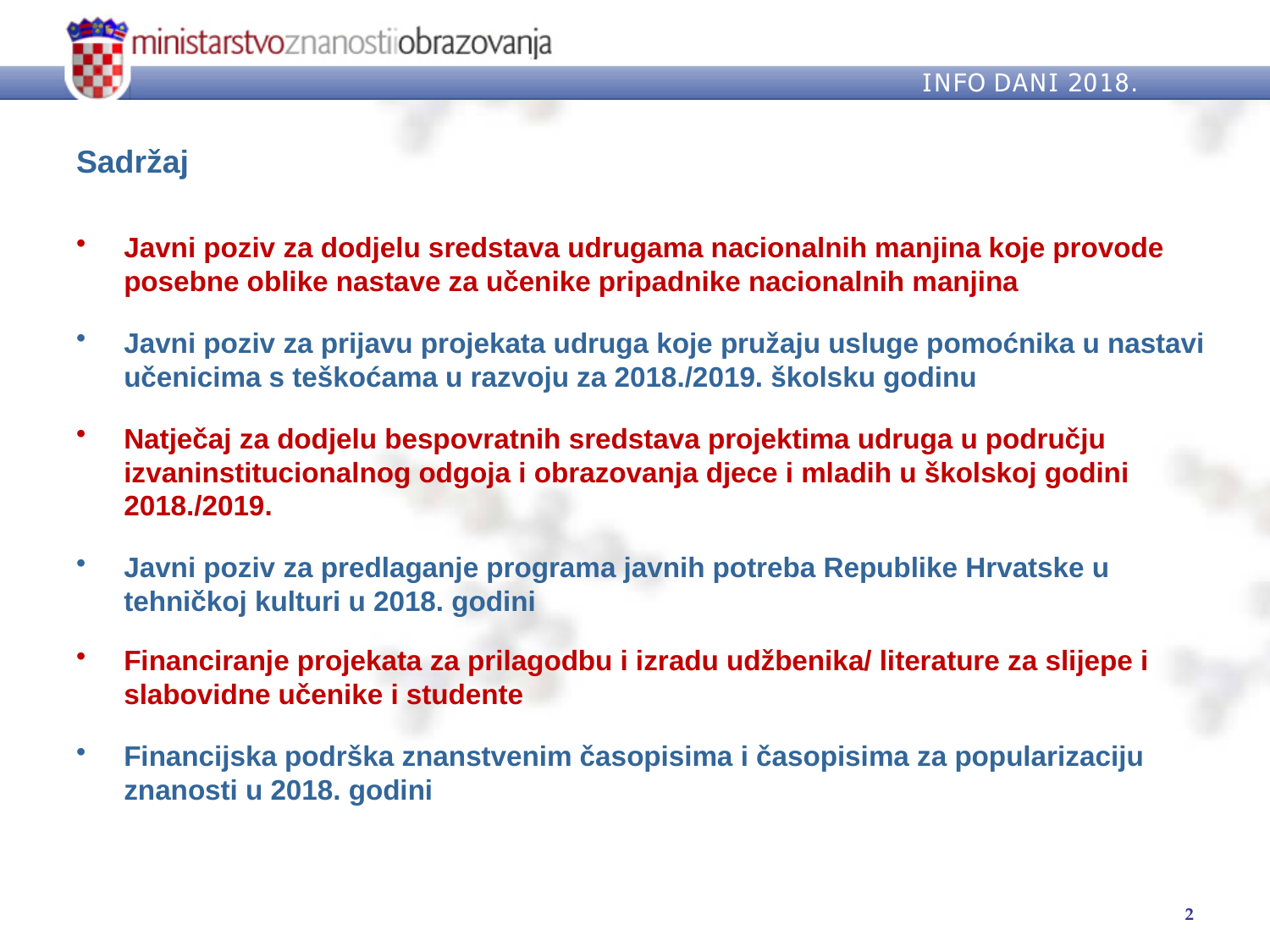

INFO DANI 2018.
Sadržaj

Javni poziv za dodjelu sredstava udrugama nacionalnih manjina koje provode posebne oblike nastave za učenike pripadnike nacionalnih manjina

Javni poziv za prijavu projekata udruga koje pružaju usluge pomoćnika u nastavi učenicima s teškoćama u razvoju za 2018./2019. školsku godinu

Natječaj za dodjelu bespovratnih sredstava projektima udruga u području izvaninstitucionalnog odgoja i obrazovanja djece i mladih u školskoj godini 2018./2019.

Javni poziv za predlaganje programa javnih potreba Republike Hrvatske u tehničkoj kulturi u 2018. godini

Financiranje projekata za prilagodbu i izradu udžbenika/ literature za slijepe i slabovidne učenike i studente

Financijska podrška znanstvenim časopisima i časopisima za popularizaciju znanosti u 2018. godini

2